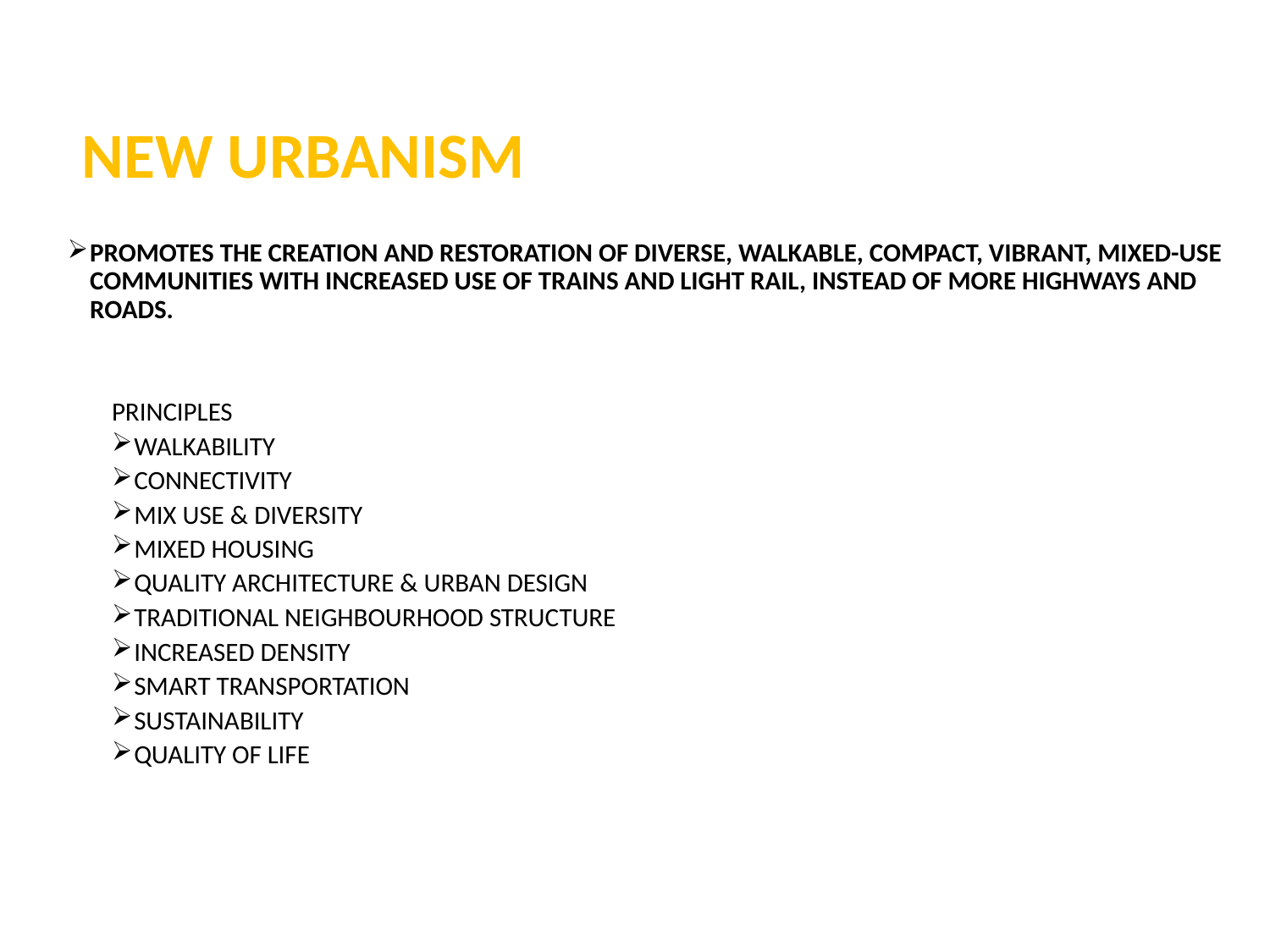

NEW URBANISM

PROMOTES THE CREATION AND RESTORATION OF DIVERSE, WALKABLE, COMPACT, VIBRANT, MIXED-USE COMMUNITIES WITH INCREASED USE OF TRAINS AND LIGHT RAIL, INSTEAD OF MORE HIGHWAYS AND ROADS.

PRINCIPLES
WALKABILITY
CONNECTIVITY
MIX USE & DIVERSITY
MIXED HOUSING
QUALITY ARCHITECTURE & URBAN DESIGN
TRADITIONAL NEIGHBOURHOOD STRUCTURE
INCREASED DENSITY
SMART TRANSPORTATION
SUSTAINABILITY
QUALITY OF LIFE